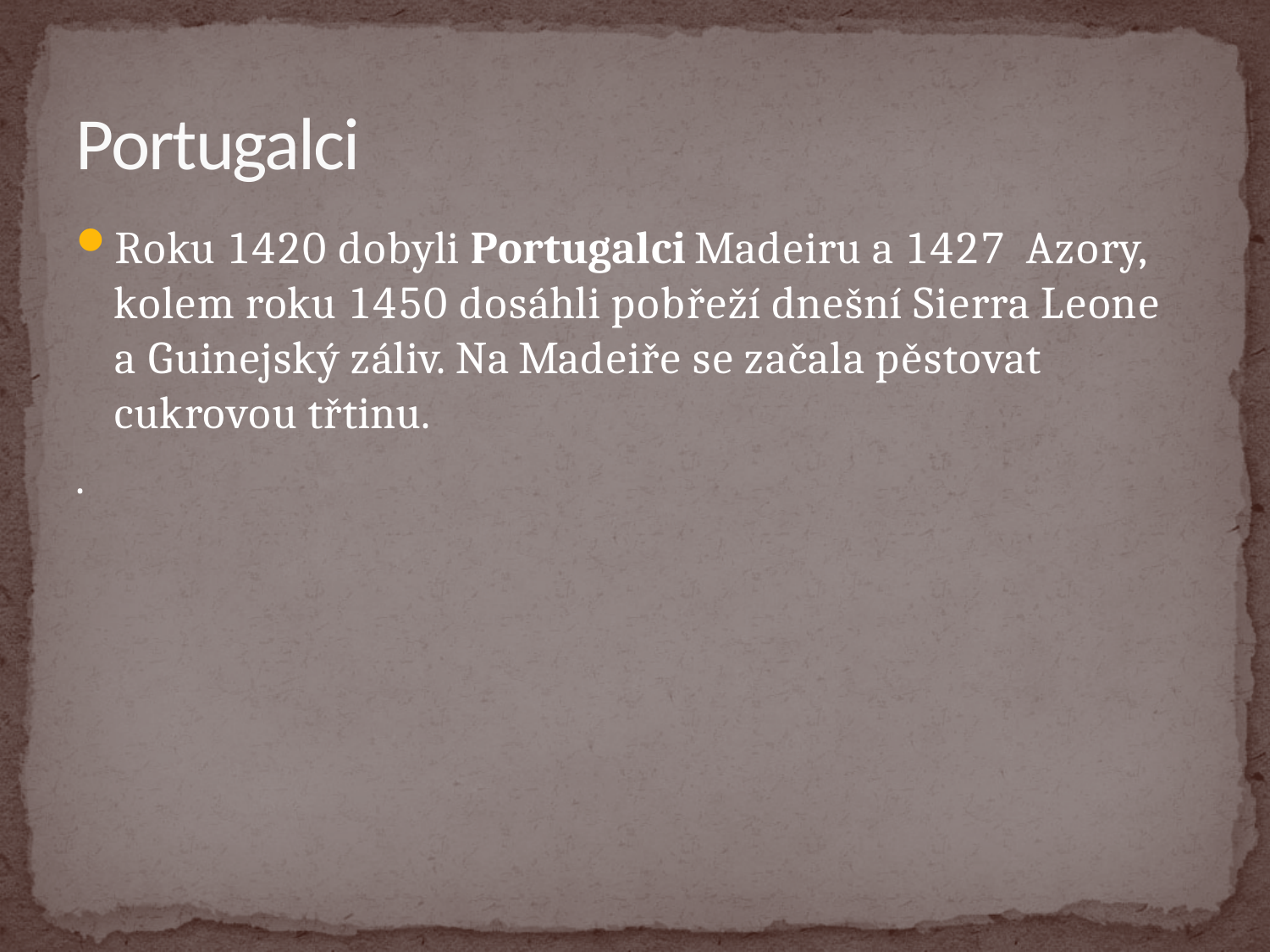

# Portugalci
Roku 1420 dobyli Portugalci Madeiru a 1427  Azory, kolem roku 1450 dosáhli pobřeží dnešní Sierra Leone  a Guinejský záliv. Na Madeiře se začala pěstovat cukrovou třtinu.
.